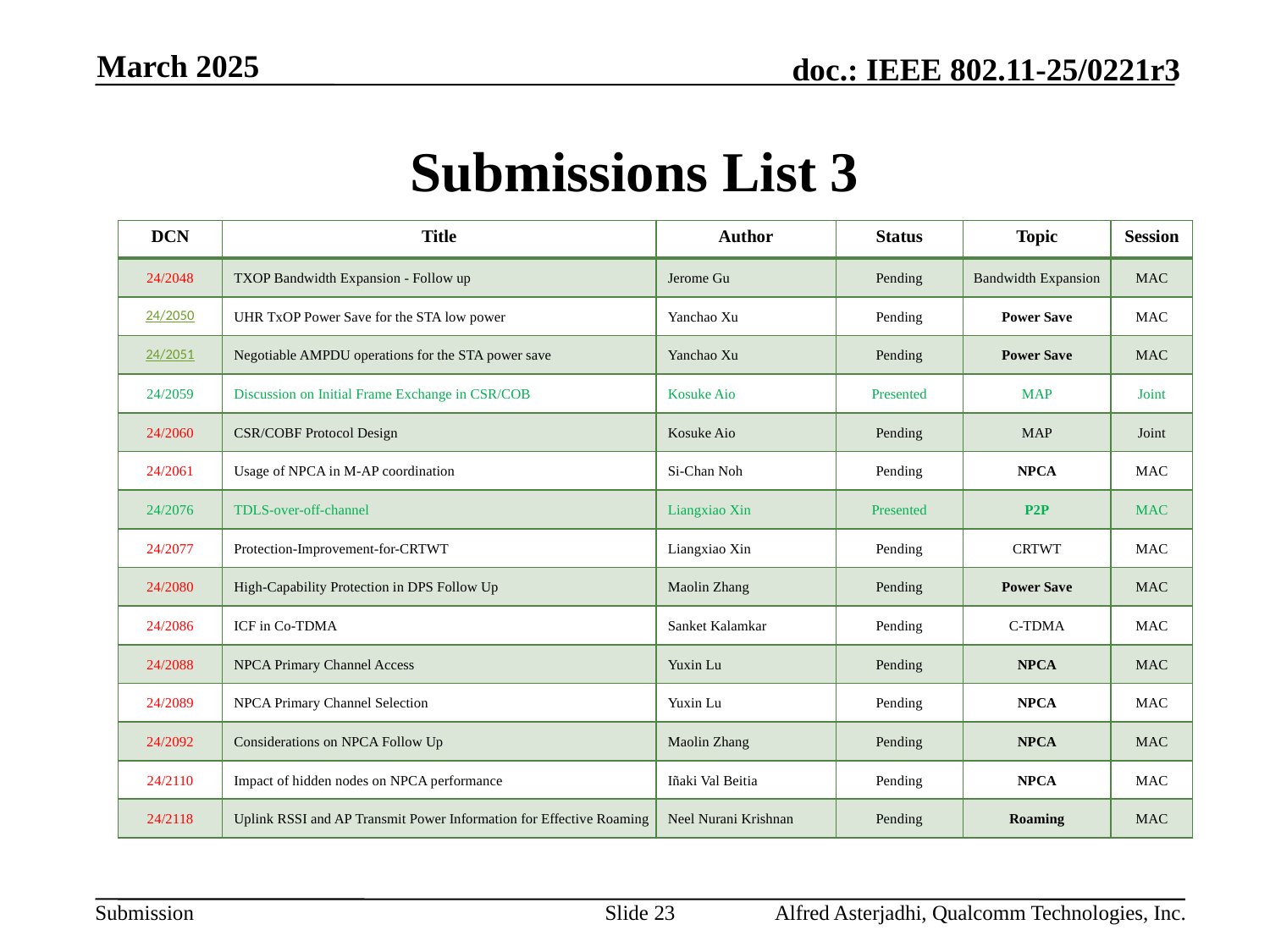

March 2025
# Submissions List 3
| DCN | Title | Author | Status | Topic | Session |
| --- | --- | --- | --- | --- | --- |
| 24/2048 | TXOP Bandwidth Expansion - Follow up | Jerome Gu | Pending | Bandwidth Expansion | MAC |
| 24/2050 | UHR TxOP Power Save for the STA low power | Yanchao Xu | Pending | Power Save | MAC |
| 24/2051 | Negotiable AMPDU operations for the STA power save | Yanchao Xu | Pending | Power Save | MAC |
| 24/2059 | Discussion on Initial Frame Exchange in CSR/COB | Kosuke Aio | Presented | MAP | Joint |
| 24/2060 | CSR/COBF Protocol Design | Kosuke Aio | Pending | MAP | Joint |
| 24/2061 | Usage of NPCA in M-AP coordination | Si-Chan Noh | Pending | NPCA | MAC |
| 24/2076 | TDLS-over-off-channel | Liangxiao Xin | Presented | P2P | MAC |
| 24/2077 | Protection-Improvement-for-CRTWT | Liangxiao Xin | Pending | CRTWT | MAC |
| 24/2080 | High-Capability Protection in DPS Follow Up | Maolin Zhang | Pending | Power Save | MAC |
| 24/2086 | ICF in Co-TDMA | Sanket Kalamkar | Pending | C-TDMA | MAC |
| 24/2088 | NPCA Primary Channel Access | Yuxin Lu | Pending | NPCA | MAC |
| 24/2089 | NPCA Primary Channel Selection | Yuxin Lu | Pending | NPCA | MAC |
| 24/2092 | Considerations on NPCA Follow Up | Maolin Zhang | Pending | NPCA | MAC |
| 24/2110 | Impact of hidden nodes on NPCA performance | Iñaki Val Beitia | Pending | NPCA | MAC |
| 24/2118 | Uplink RSSI and AP Transmit Power Information for Effective Roaming | Neel Nurani Krishnan | Pending | Roaming | MAC |
Slide 23
Alfred Asterjadhi, Qualcomm Technologies, Inc.